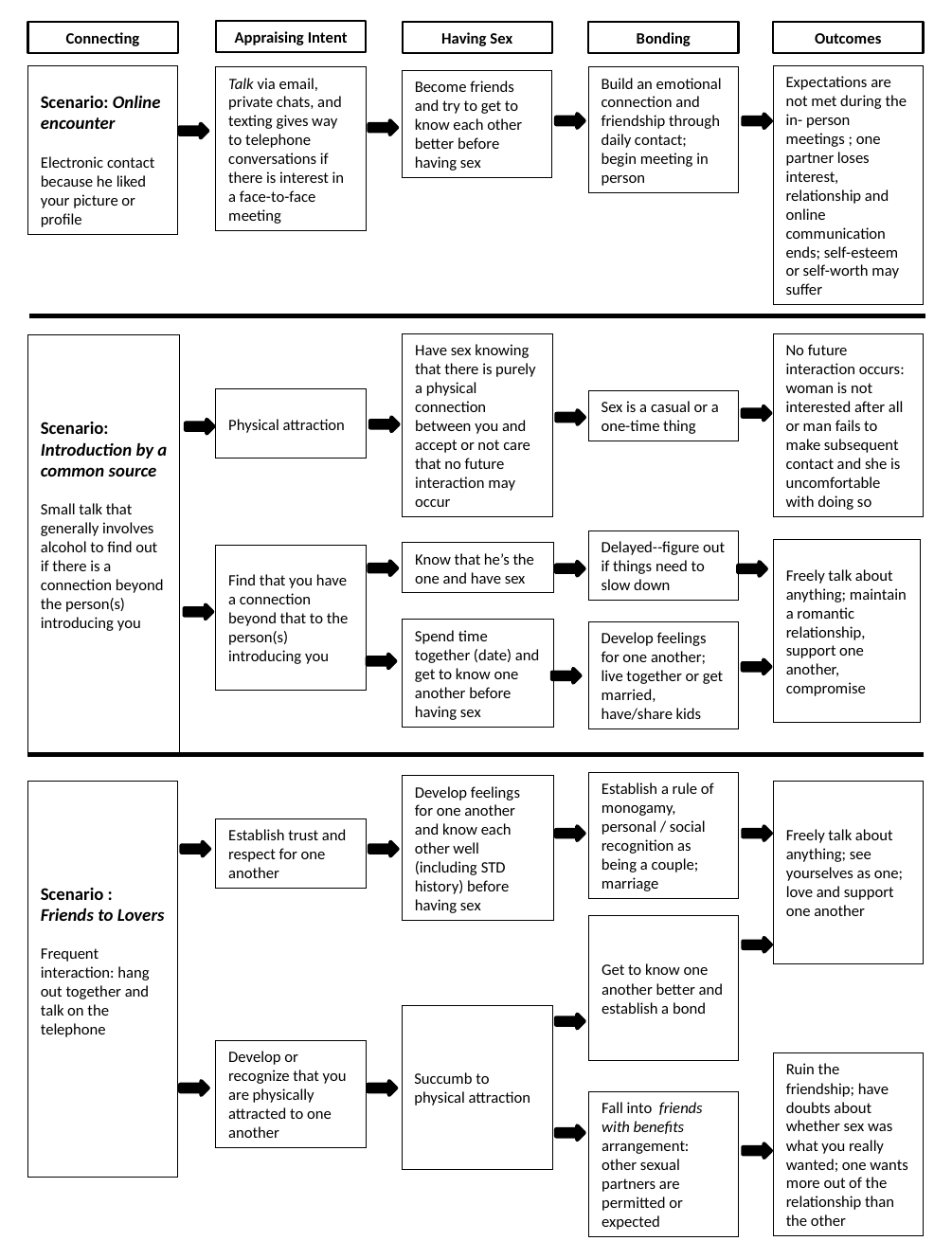

Appraising Intent
Connecting
Having Sex
Bonding
Outcomes

Scenario: Online encounter

Electronic contact because he liked your picture or profile
Expectations are not met during the in- person meetings ; one partner loses interest, relationship and online communication ends; self-esteem or self-worth may suffer
Talk via email, private chats, and texting gives way to telephone conversations if there is interest in a face-to-face meeting
Build an emotional connection and friendship through daily contact; begin meeting in person
Become friends and try to get to know each other better before having sex

Have sex knowing that there is purely a physical connection between you and accept or not care that no future interaction may occur
No future interaction occurs: woman is not interested after all or man fails to make subsequent contact and she is uncomfortable with doing so

Scenario: Introduction by a common source

Small talk that generally involves alcohol to find out if there is a connection beyond the person(s) introducing you

Physical attraction

Sex is a casual or a one-time thing

Delayed--figure out if things need to slow down

Freely talk about anything; maintain a romantic relationship, support one another, compromise

Know that he’s the one and have sex

Find that you have a connection beyond that to the person(s) introducing you

Spend time together (date) and get to know one another before having sex
Develop feelings for one another; live together or get married, have/share kids

Establish a rule of monogamy, personal / social recognition as being a couple; marriage
Develop feelings for one another and know each other well (including STD history) before having sex

Scenario : Friends to Lovers

Frequent interaction: hang out together and talk on the telephone

Freely talk about anything; see yourselves as one; love and support one another

Establish trust and respect for one another

Get to know one another better and establish a bond

Succumb to physical attraction

Develop or recognize that you are physically attracted to one another
Ruin the friendship; have doubts about whether sex was what you really wanted; one wants more out of the relationship than the other

Fall into  friends with benefits arrangement: other sexual partners are permitted or expected